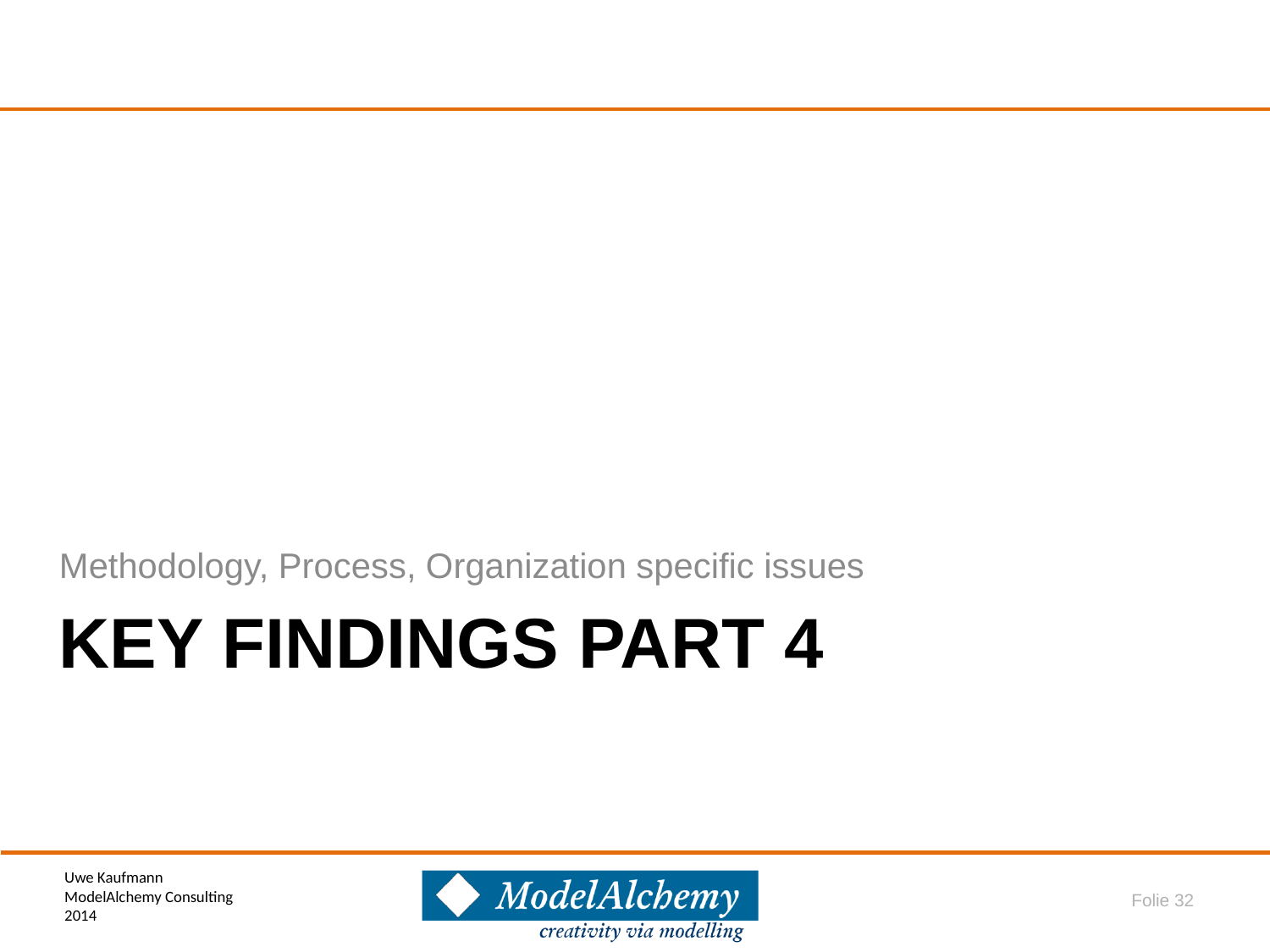

Methodology, Process, Organization specific issues
# Key Findings part 4
Folie 32